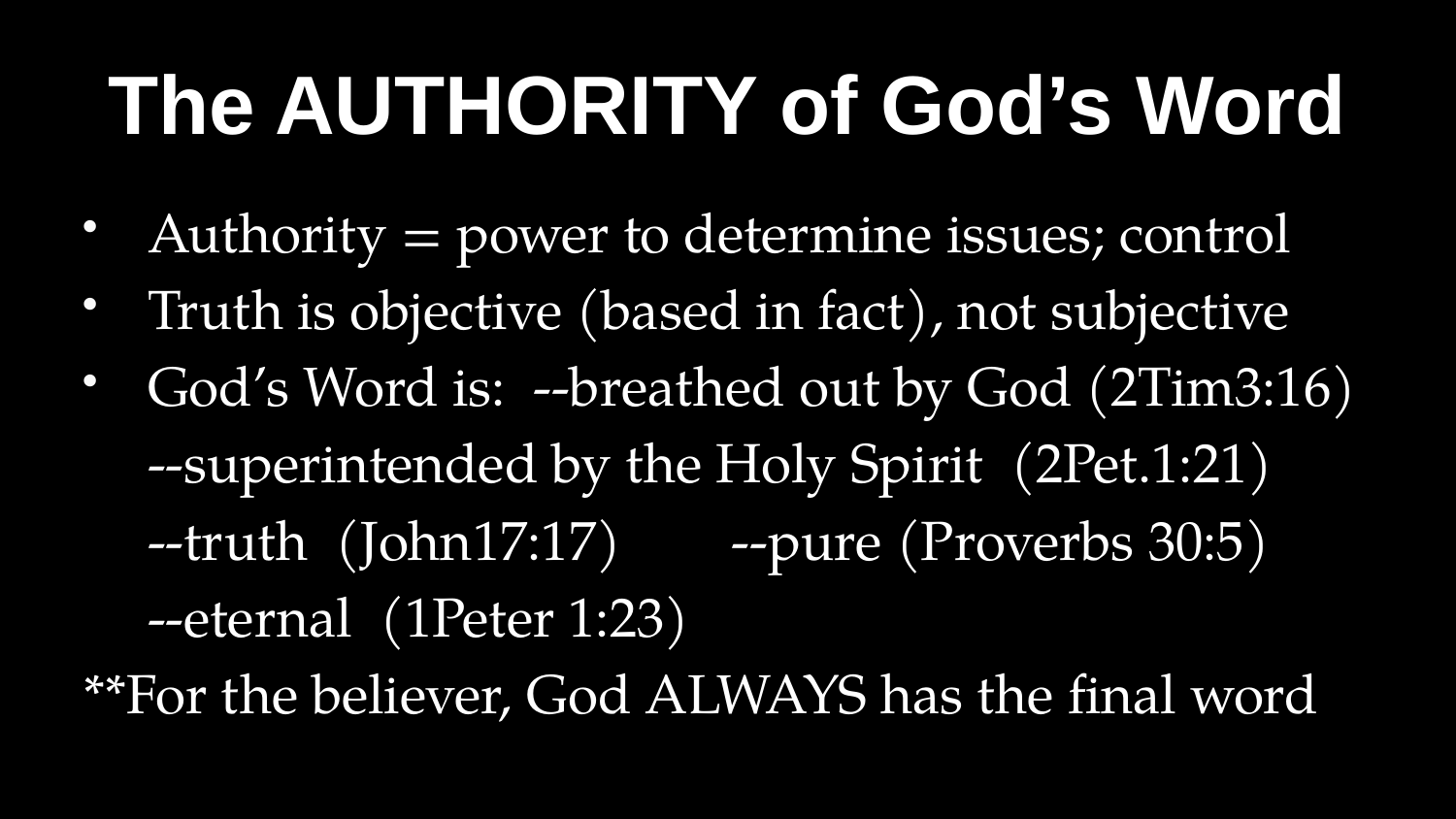

# The AUTHORITY of God’s Word
Authority = power to determine issues; control
Truth is objective (based in fact), not subjective
God’s Word is:  --breathed out by God (2Tim3:16)
	--superintended by the Holy Spirit  (2Pet.1:21)
	--truth  (John17:17)        --pure (Proverbs 30:5)
	--eternal  (1Peter 1:23)
**For the believer, God ALWAYS has the final word